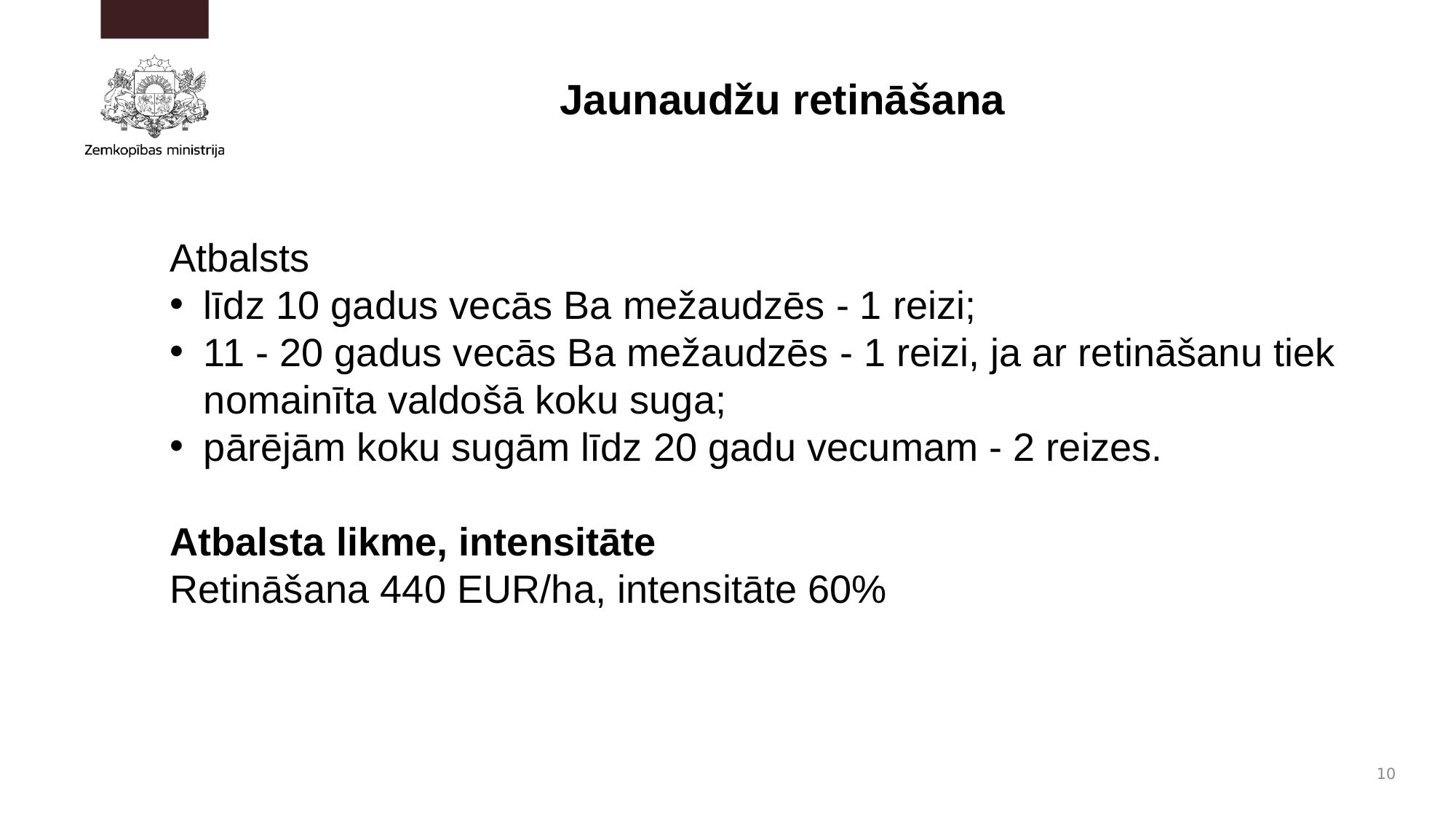

# Jaunaudžu retināšana

Atbalsts
līdz 10 gadus vecās Ba mežaudzēs - 1 reizi;
11 - 20 gadus vecās Ba mežaudzēs - 1 reizi, ja ar retināšanu tiek nomainīta valdošā koku suga;
pārējām koku sugām līdz 20 gadu vecumam - 2 reizes.

Atbalsta likme, intensitāte
Retināšana 440 EUR/ha, intensitāte 60%

10